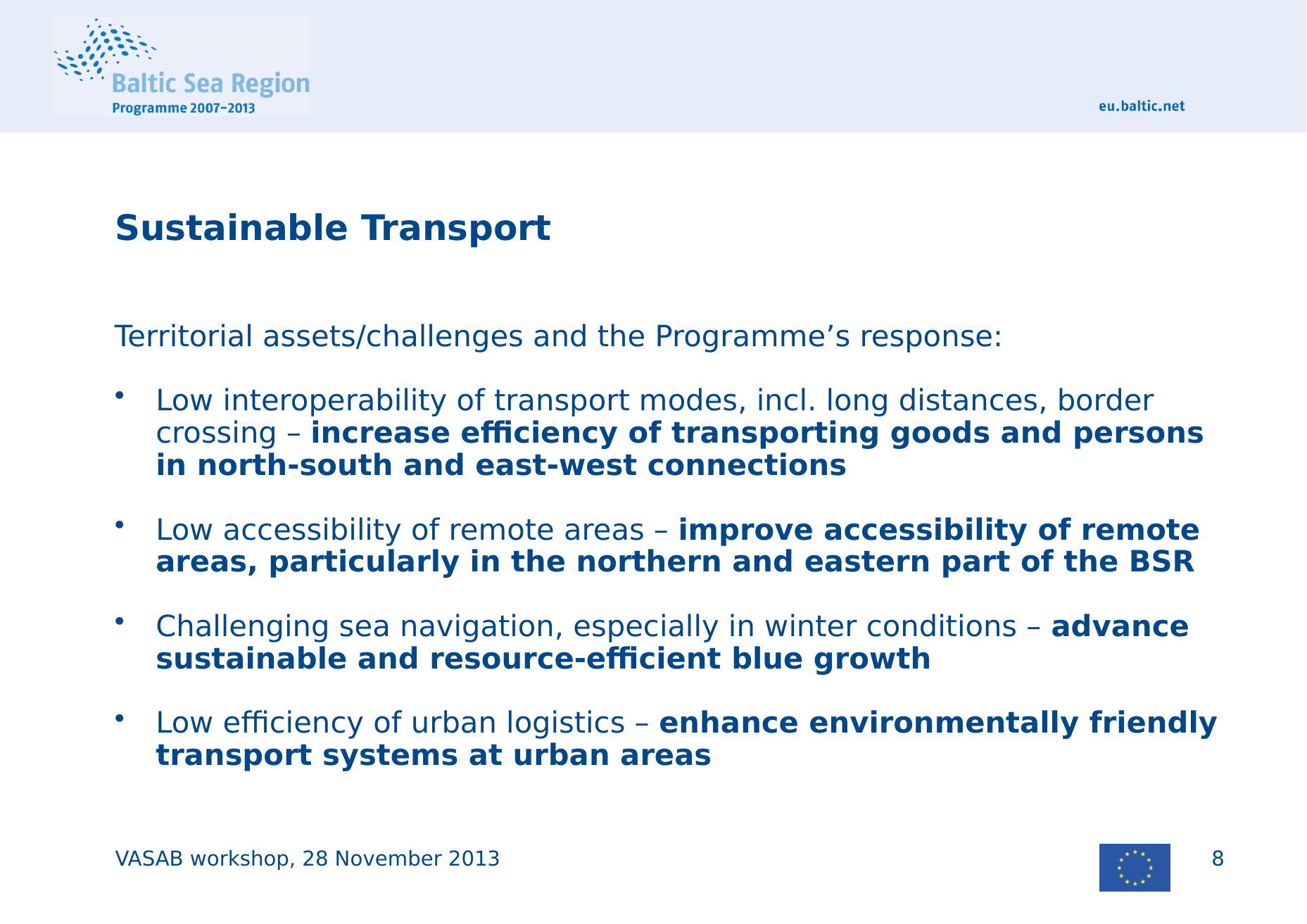

# Sustainable Transport
Territorial assets/challenges and the Programme’s response:
Low interoperability of transport modes, incl. long distances, border crossing – increase efficiency of transporting goods and persons in north-south and east-west connections
Low accessibility of remote areas – improve accessibility of remote areas, particularly in the northern and eastern part of the BSR
Challenging sea navigation, especially in winter conditions – advance sustainable and resource-efficient blue growth
Low efficiency of urban logistics – enhance environmentally friendly transport systems at urban areas

VASAB workshop, 28 November 2013
8